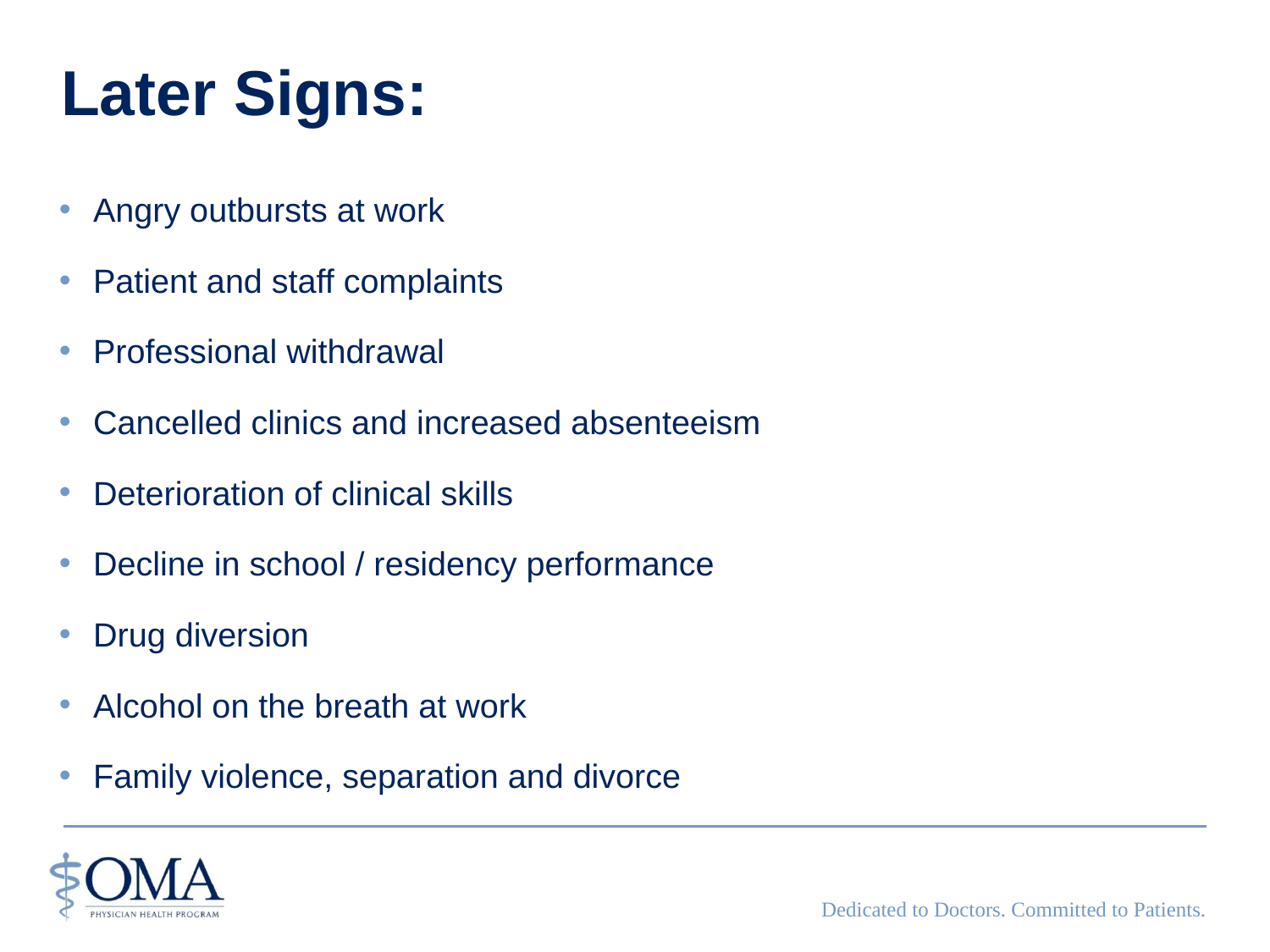

# Later Signs:
Angry outbursts at work
Patient and staff complaints
Professional withdrawal
Cancelled clinics and increased absenteeism
Deterioration of clinical skills
Decline in school / residency performance
Drug diversion
Alcohol on the breath at work
Family violence, separation and divorce